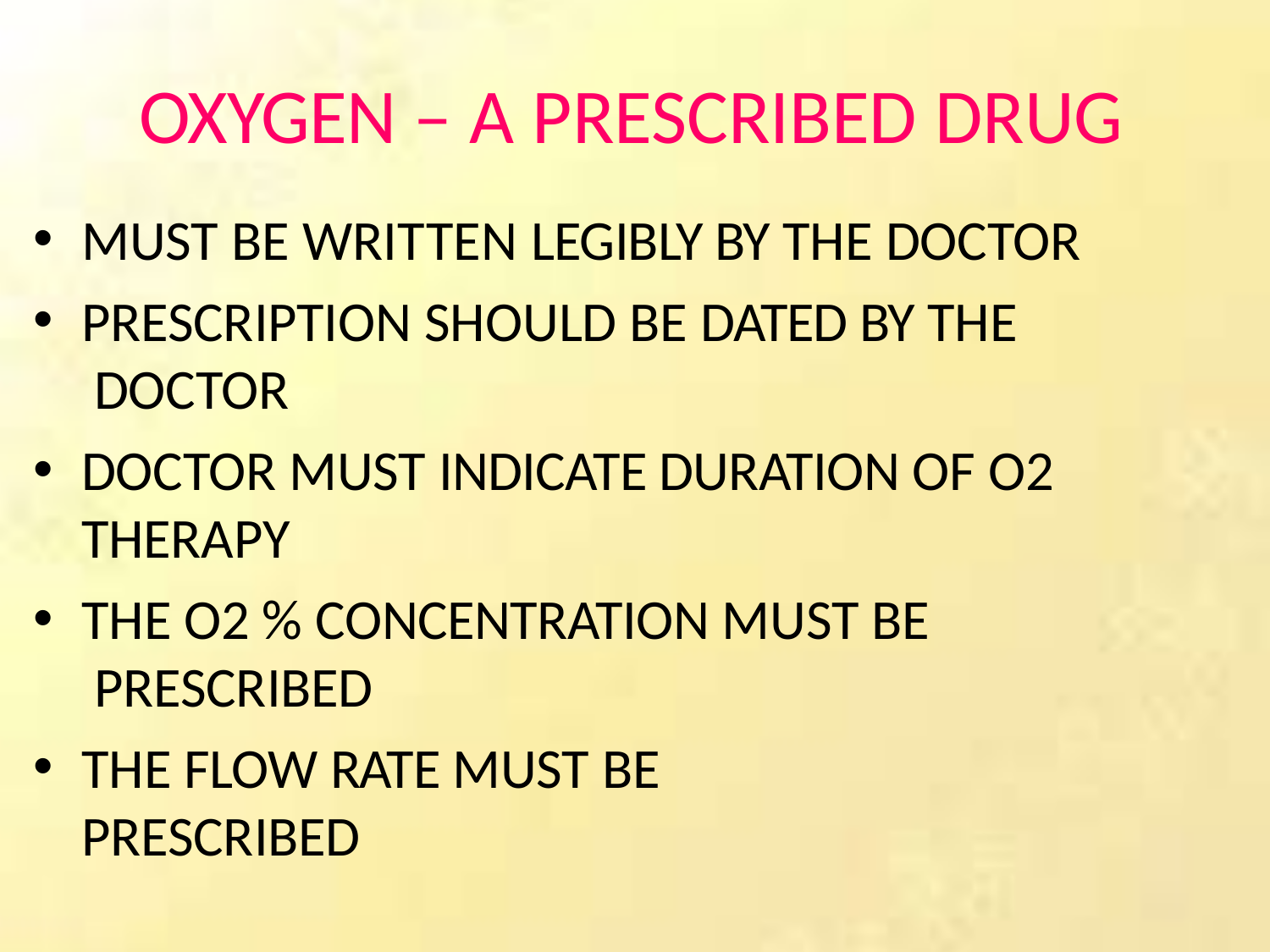

# OXYGEN – A PRESCRIBED DRUG
MUST BE WRITTEN LEGIBLY BY THE DOCTOR
PRESCRIPTION SHOULD BE DATED BY THE  DOCTOR
DOCTOR MUST INDICATE DURATION OF O2  THERAPY
THE O2 % CONCENTRATION MUST BE  PRESCRIBED
THE FLOW RATE MUST BE PRESCRIBED